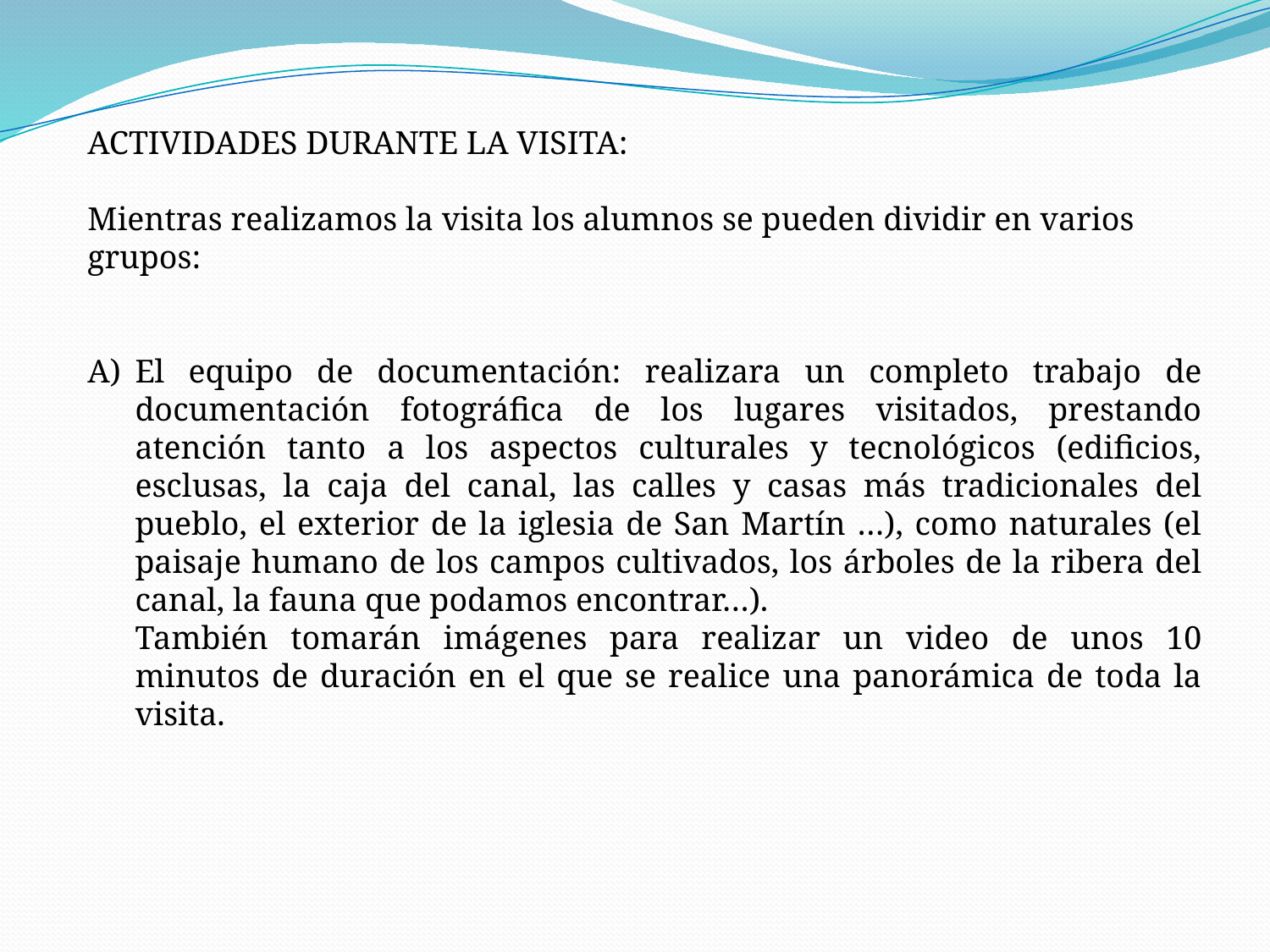

ACTIVIDADES DURANTE LA VISITA:

Mientras realizamos la visita los alumnos se pueden dividir en varios grupos:

El equipo de documentación: realizara un completo trabajo de documentación fotográfica de los lugares visitados, prestando atención tanto a los aspectos culturales y tecnológicos (edificios, esclusas, la caja del canal, las calles y casas más tradicionales del pueblo, el exterior de la iglesia de San Martín …), como naturales (el paisaje humano de los campos cultivados, los árboles de la ribera del canal, la fauna que podamos encontrar…).
	También tomarán imágenes para realizar un video de unos 10 minutos de duración en el que se realice una panorámica de toda la visita.